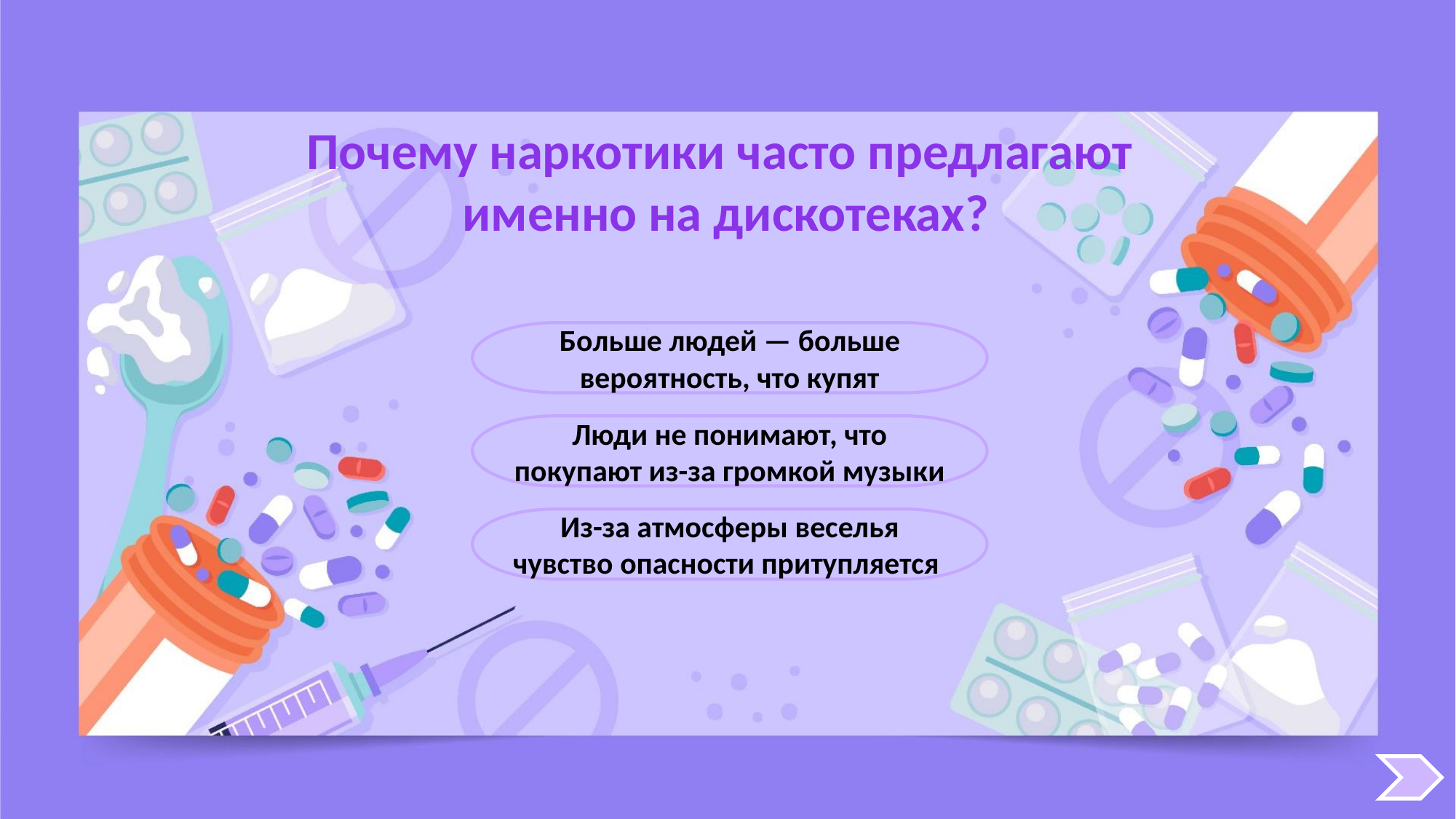

Почему наркотики часто предлагают
именно на дискотеках?
Больше людей — больше вероятность, что купят
Люди не понимают, что покупают из-за громкой музыки
Из-за атмосферы веселья чувство опасности притупляется